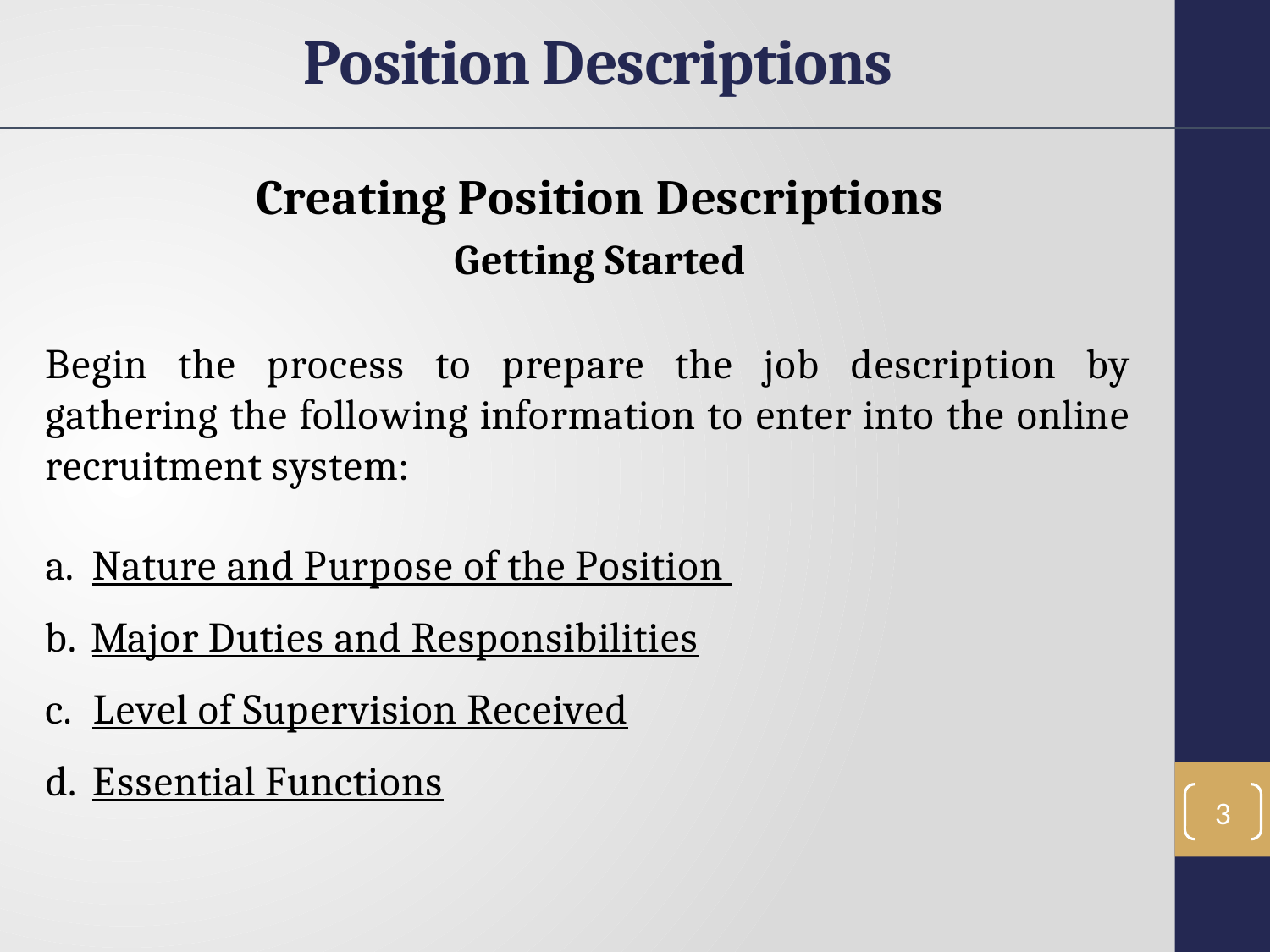

# Position Descriptions
Creating Position Descriptions
Getting Started

Begin the process to prepare the job description by gathering the following information to enter into the online recruitment system:

Nature and Purpose of the Position
Major Duties and Responsibilities
Level of Supervision Received
Essential Functions

3